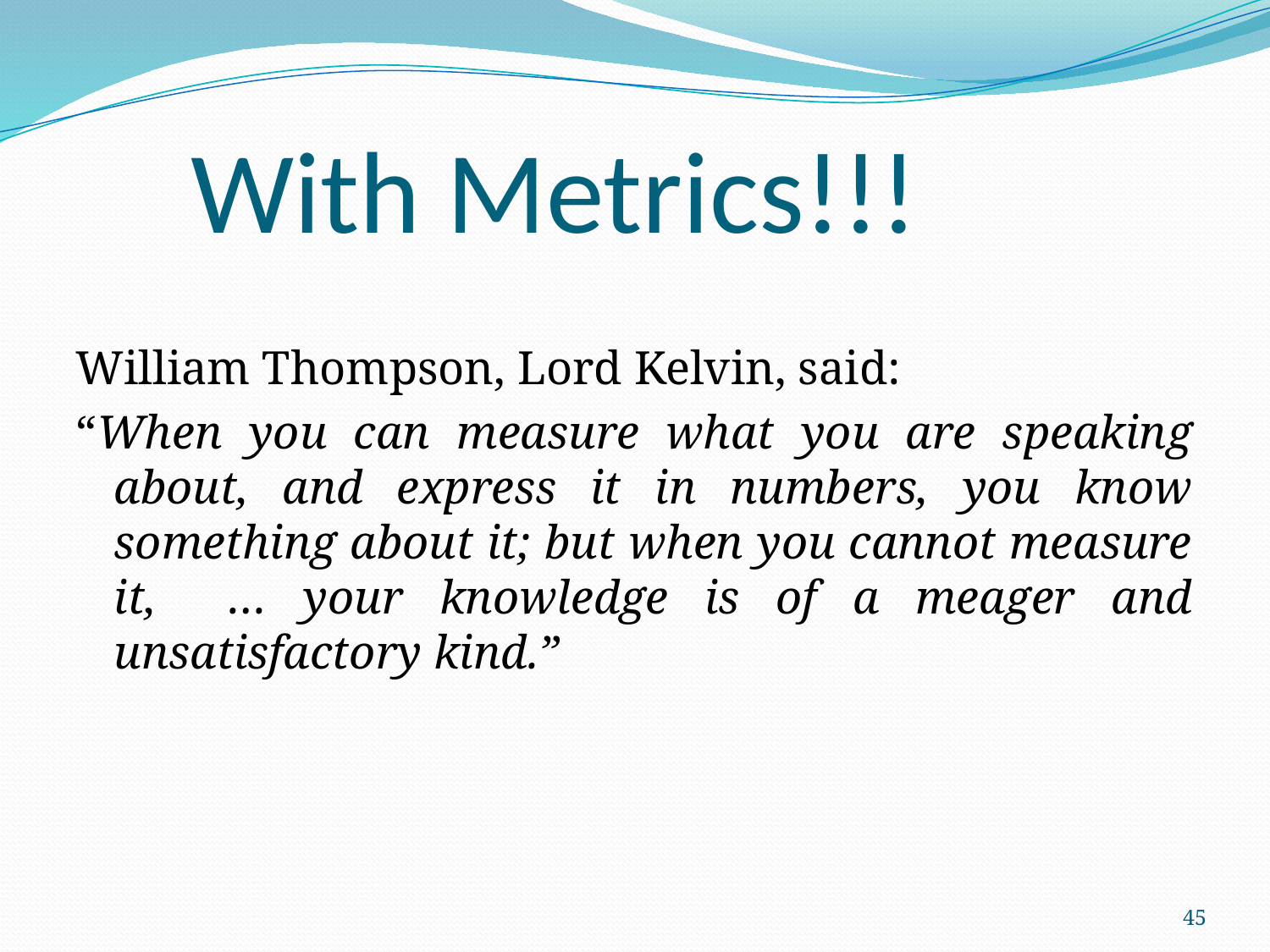

# With Metrics!!!

William Thompson, Lord Kelvin, said:
“When you can measure what you are speaking about, and express it in numbers, you know something about it; but when you cannot measure it,  … your knowledge is of a meager and unsatisfactory kind.”

45